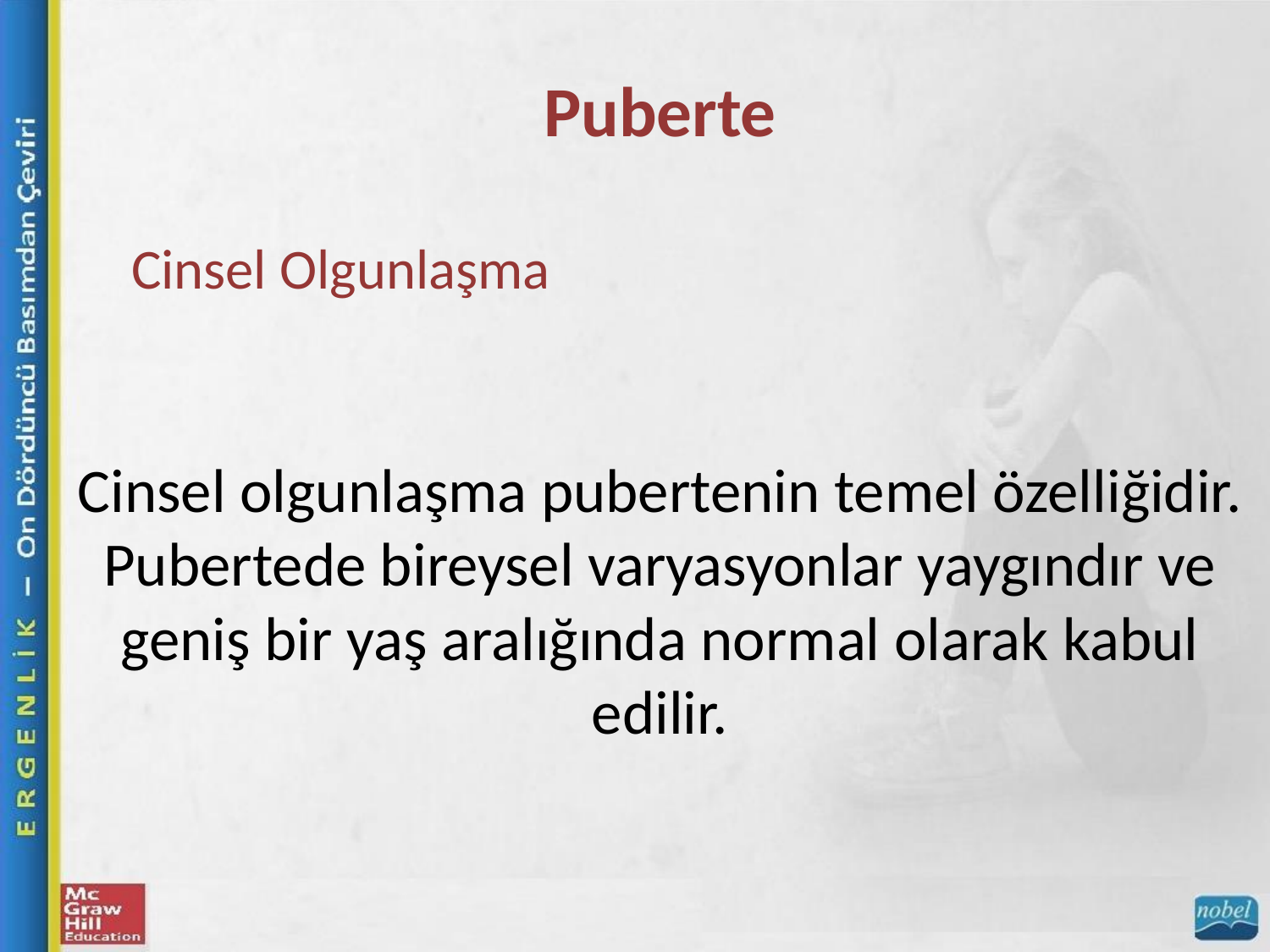

Puberte
Cinsel Olgunlaşma
Cinsel olgunlaşma pubertenin temel özelliğidir. Pubertede bireysel varyasyonlar yaygındır ve geniş bir yaş aralığında normal olarak kabul edilir.